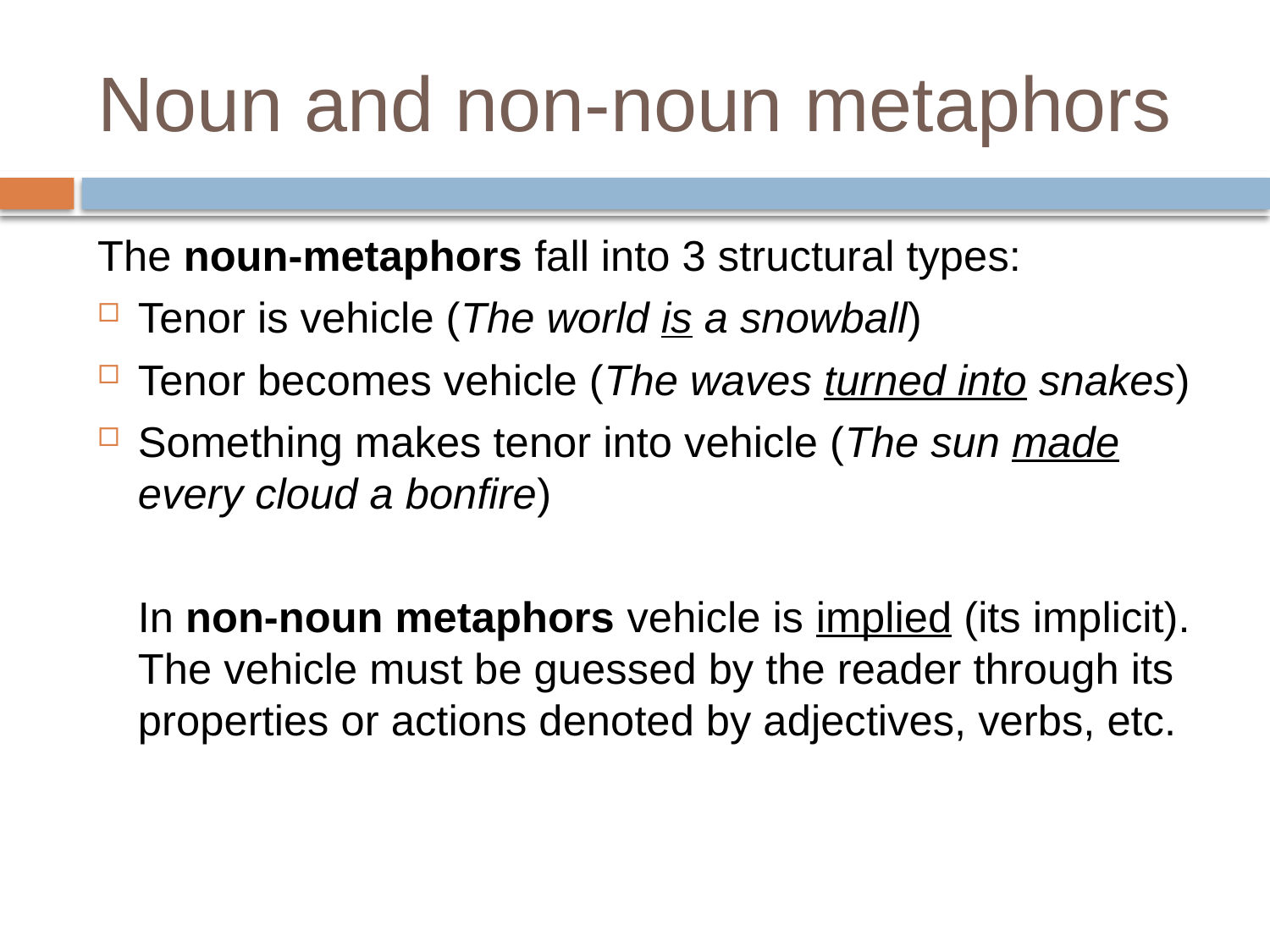

# Noun and non-noun metaphors
The noun-metaphors fall into 3 structural types:
Tenor is vehicle (The world is a snowball)
Tenor becomes vehicle (The waves turned into snakes)
Something makes tenor into vehicle (The sun made every cloud a bonfire)

In non-noun metaphors vehicle is implied (its implicit). The vehicle must be guessed by the reader through its properties or actions denoted by adjectives, verbs, etc.